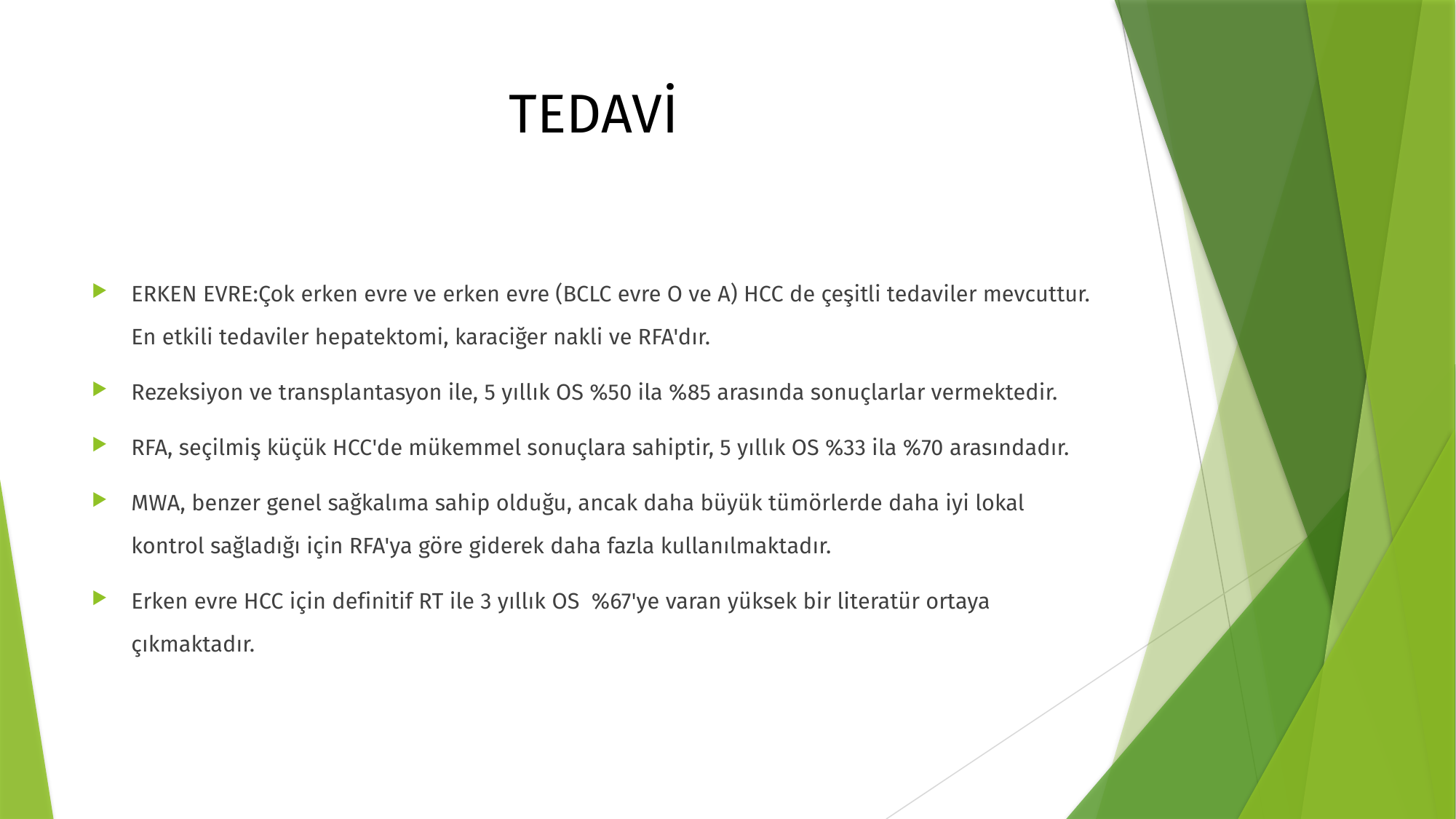

# TEDAVİ
ERKEN EVRE:Çok erken evre ve erken evre (BCLC evre O ve A) HCC de çeşitli tedaviler mevcuttur. En etkili tedaviler hepatektomi, karaciğer nakli ve RFA'dır.
Rezeksiyon ve transplantasyon ile, 5 yıllık OS %50 ila %85 arasında sonuçlarlar vermektedir.
RFA, seçilmiş küçük HCC'de mükemmel sonuçlara sahiptir, 5 yıllık OS %33 ila %70 arasındadır.
MWA, benzer genel sağkalıma sahip olduğu, ancak daha büyük tümörlerde daha iyi lokal kontrol sağladığı için RFA'ya göre giderek daha fazla kullanılmaktadır.
Erken evre HCC için definitif RT ile 3 yıllık OS  %67'ye varan yüksek bir literatür ortaya çıkmaktadır.